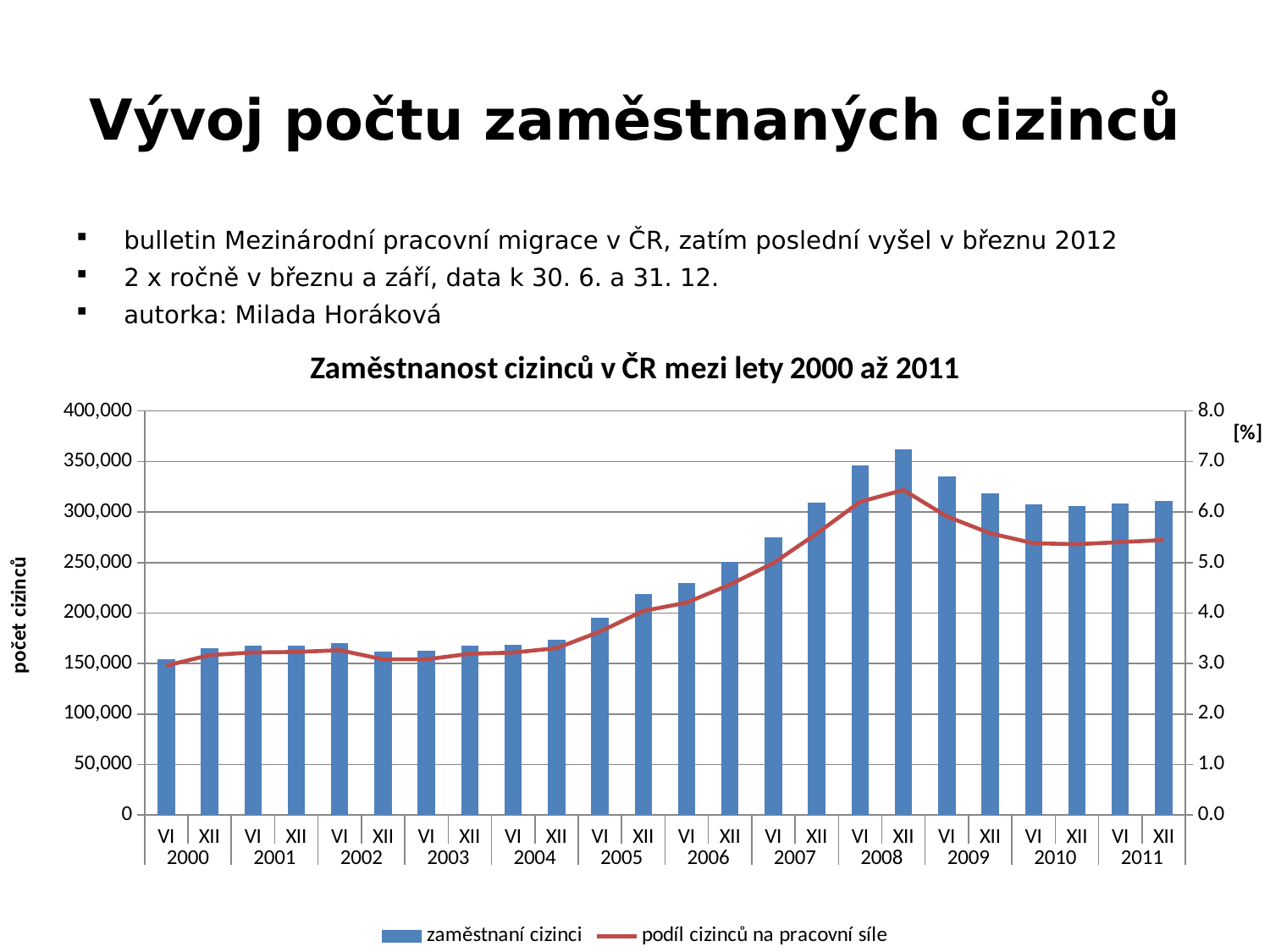

# Vývoj počtu zaměstnaných cizinců
bulletin Mezinárodní pracovní migrace v ČR, zatím poslední vyšel v březnu 2012
2 x ročně v březnu a září, data k 30. 6. a 31. 12.
autorka: Milada Horáková

### Chart: Zaměstnanost cizinců v ČR mezi lety 2000 až 2011

| Category |  |  |
|---|---|---|
| VI | 154233.0 | 2.958791812768119 |
| XII | 164987.0 | 3.1661457466772522 |
| VI | 167414.0 | 3.218879746633437 |
| XII | 167652.0 | 3.229040952572089 |
| VI | 169814.0 | 3.2633318600226757 |
| XII | 161711.0 | 3.082756174005078 |
| VI | 162219.0 | 3.0835307043388673 |
| XII | 168031.0 | 3.192597428457211 |
| VI | 168739.0 | 3.2170033571499252 |
| XII | 173203.0 | 3.3036468043111467 |
| VI | 195442.0 | 3.632657749671105 |
| XII | 218982.0 | 4.0407913590076925 |
| VI | 229931.0 | 4.206343166446286 |
| XII | 250797.0 | 4.563421122014567 |
| VI | 275140.0 | 4.988709495519155 |
| XII | 309027.0 | 5.573451766350295 |
| VI | 346047.0 | 6.2027819104124475 |
| XII | 361709.0 | 6.43487805702473 |
| VI | 335176.0 | 5.912551824528581 |
| XII | 318462.0 | 5.578655287304373 |
| VI | 307907.0 | 5.381402373111286 |
| XII | 306350.0 | 5.3628036916255715 |
| VI | 308635.5 | 5.404363530345487 |
| XII | 310921.0 | 5.445947238308293 |